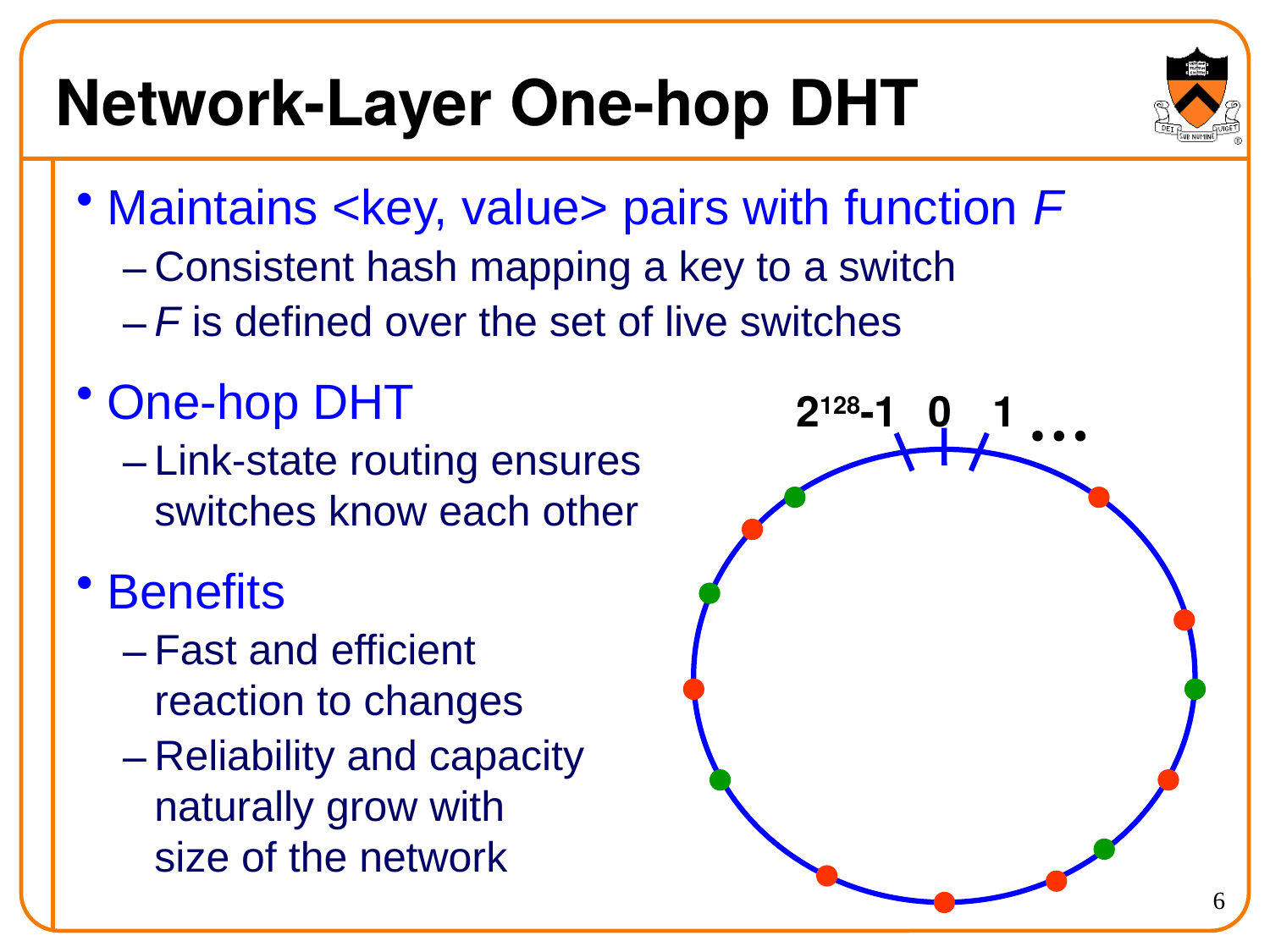

# Network-Layer One-hop DHT
Maintains <key, value> pairs with function F
Consistent hash mapping a key to a switch
F is defined over the set of live switches
One-hop DHT
Link-state routing ensures
switches know each other
Benefits
Fast and efficient
reaction to changes
Reliability and capacity
naturally grow with
size of the network
2128-1
0
1

6